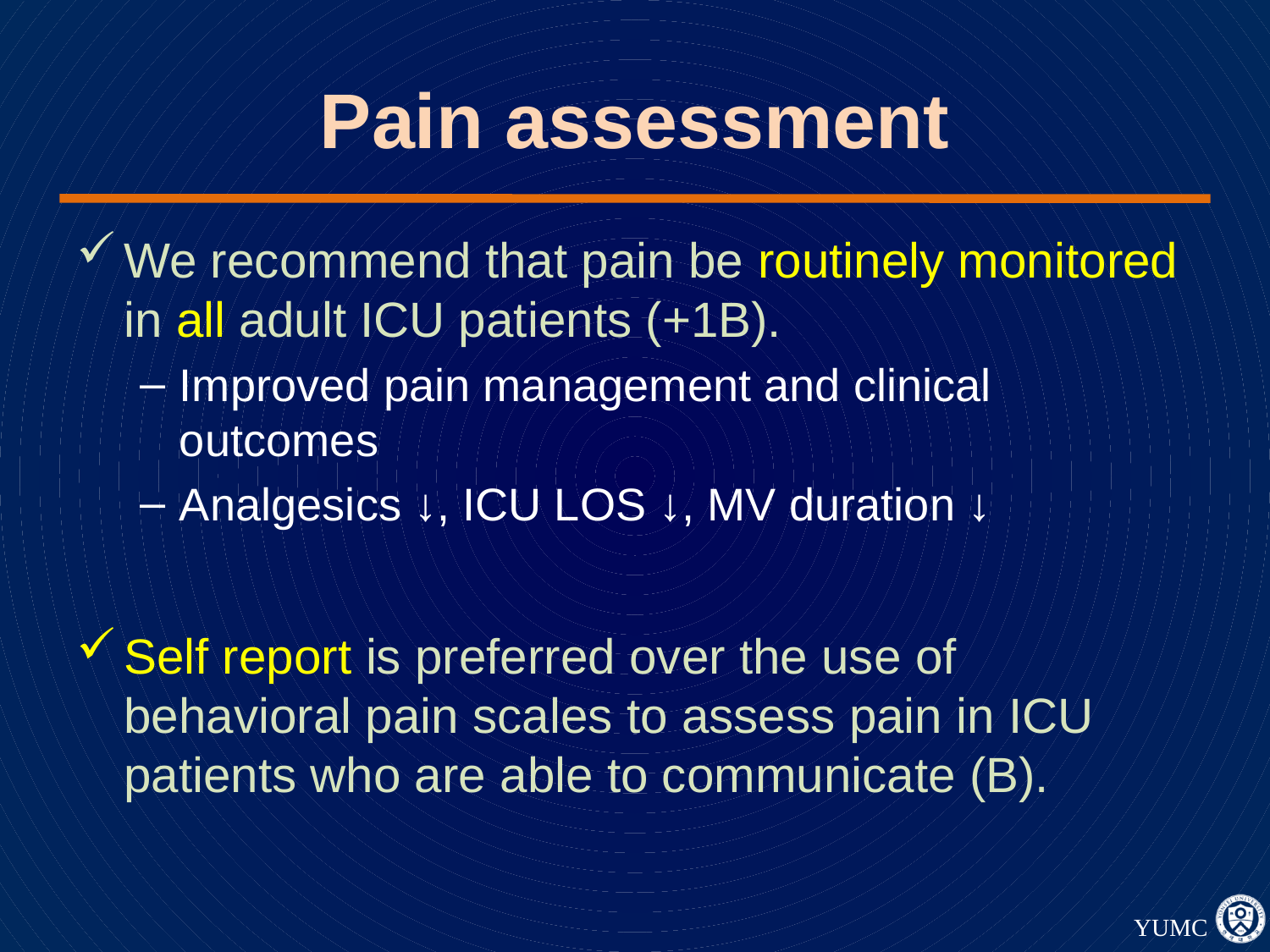

# Pain assessment
We recommend that pain be routinely monitored in all adult ICU patients (+1B).
Improved pain management and clinical outcomes
Analgesics ↓, ICU LOS ↓, MV duration ↓

Self report is preferred over the use of behavioral pain scales to assess pain in ICU patients who are able to communicate (B).